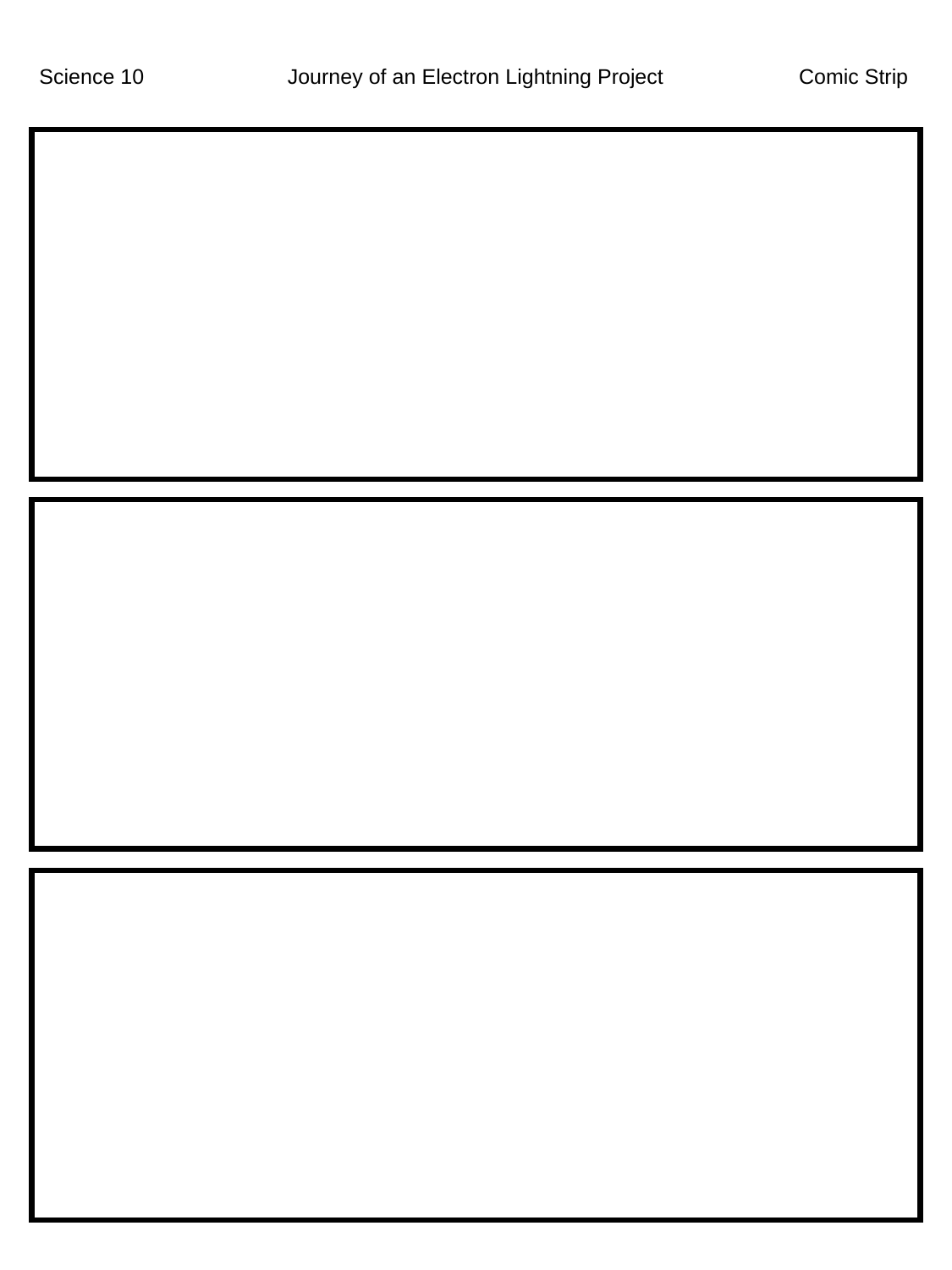

Science 10
Comic Strip
Journey of an Electron Lightning Project